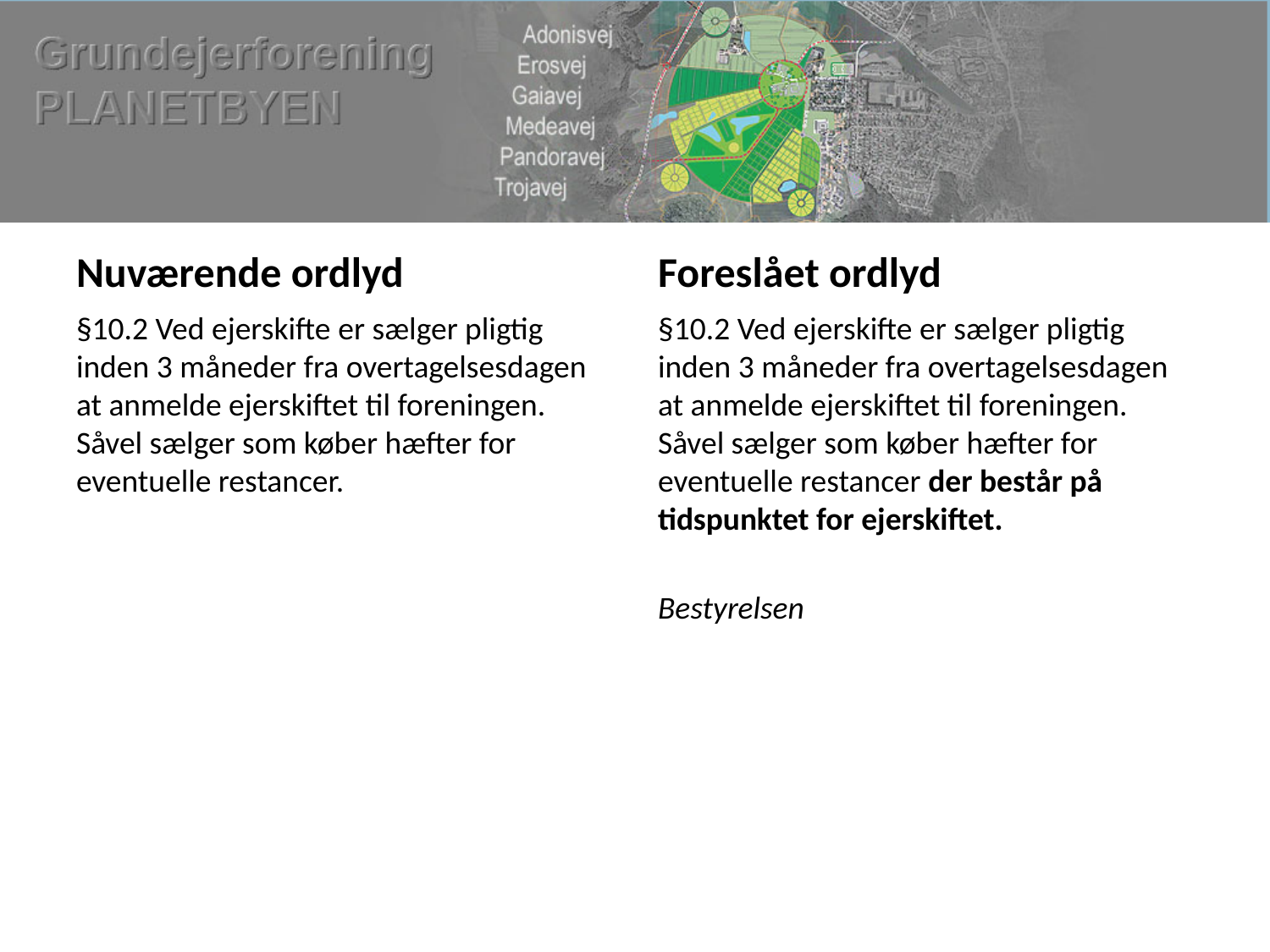

#
Nuværende ordlyd
Foreslået ordlyd
§10.2 Ved ejerskifte er sælger pligtig inden 3 måneder fra overtagelsesdagen at anmelde ejerskiftet til foreningen. Såvel sælger som køber hæfter for eventuelle restancer.
§10.2 Ved ejerskifte er sælger pligtig inden 3 måneder fra overtagelsesdagen at anmelde ejerskiftet til foreningen. Såvel sælger som køber hæfter for eventuelle restancer der består på tidspunktet for ejerskiftet.

Bestyrelsen